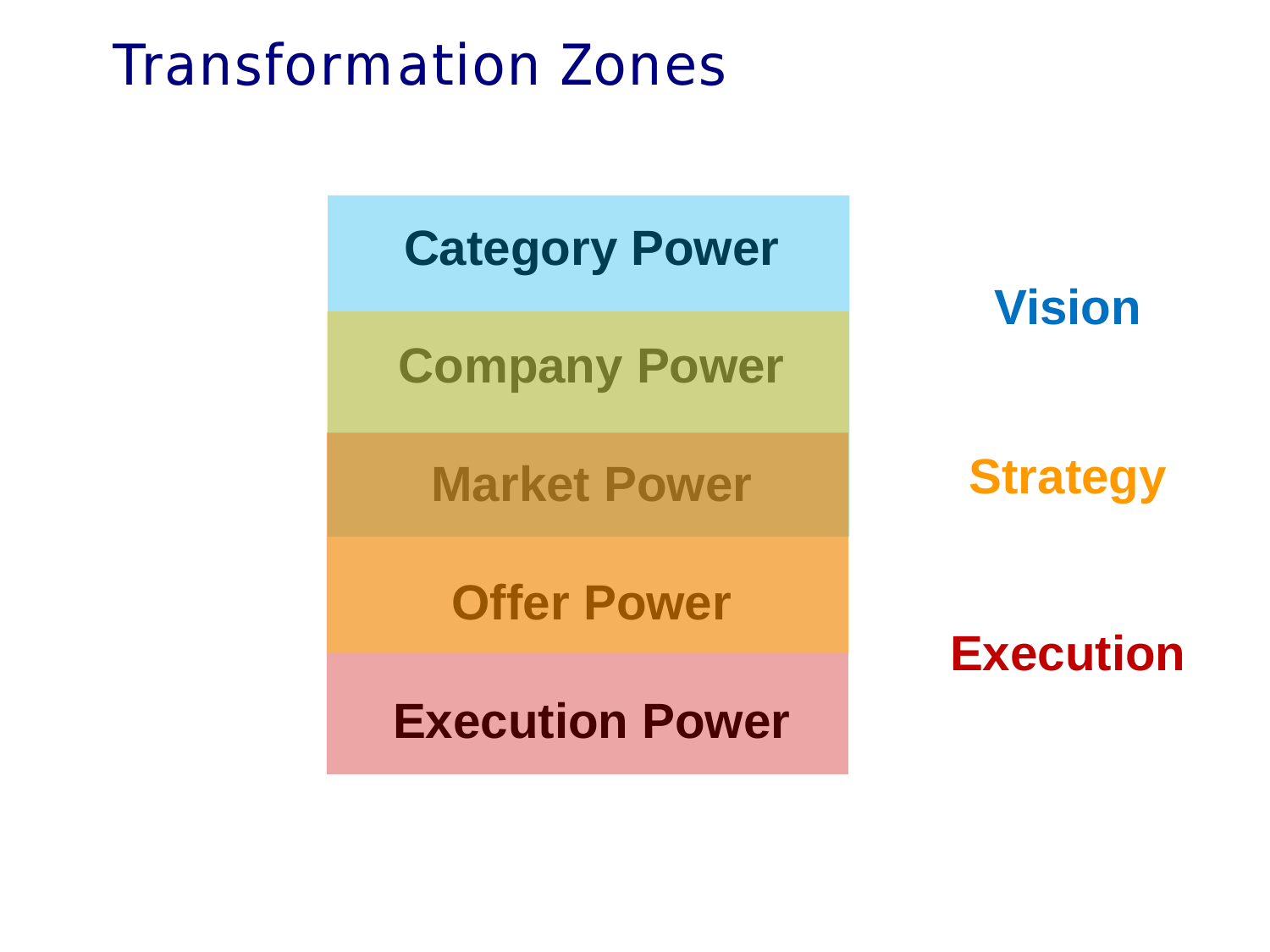

# Transformation Zones

Category Power

Company Power

Market Power

Offer Power

Execution Power
Vision

Strategy
Execution